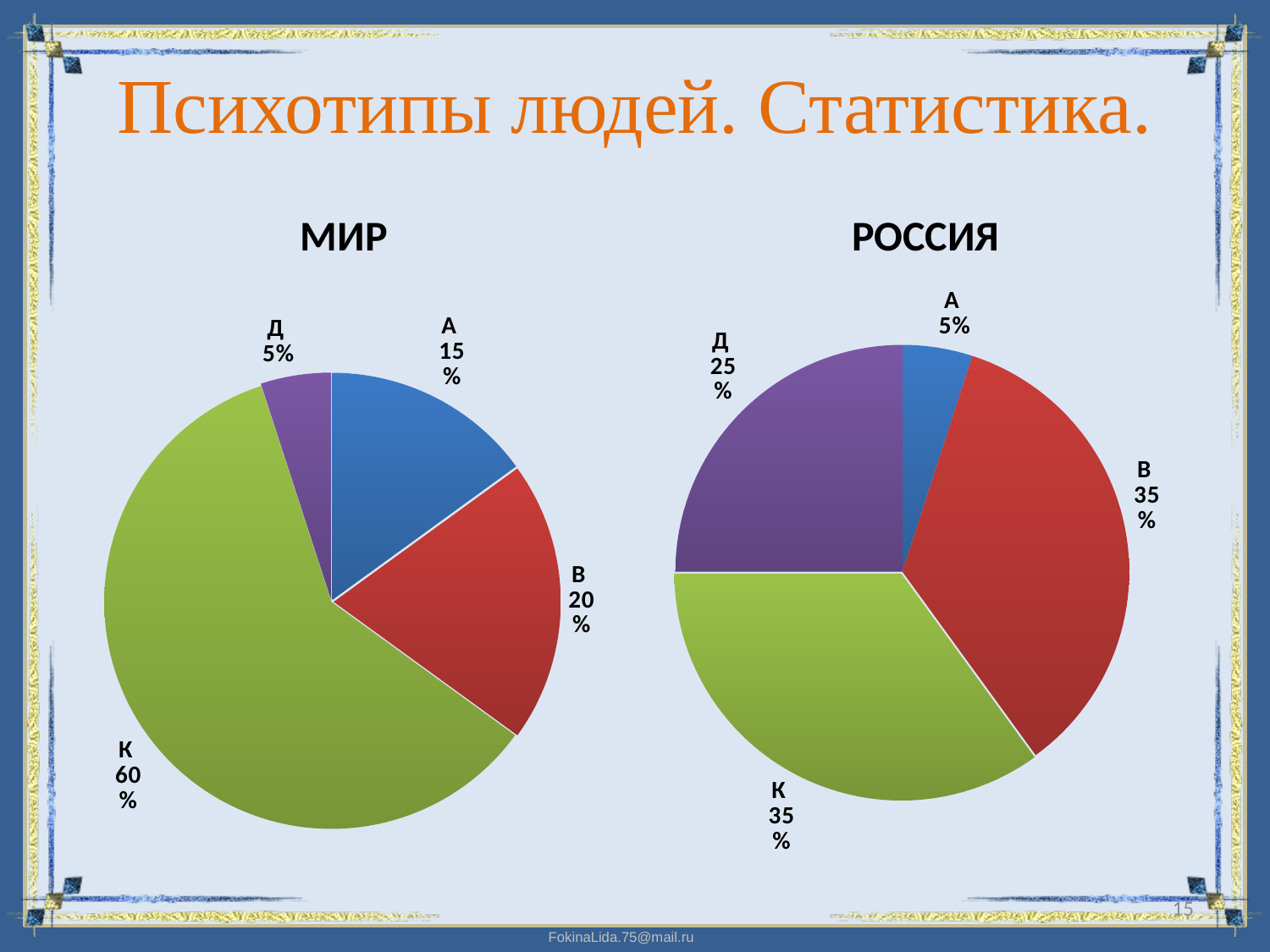

# Психотипы людей. Статистика.
МИР
РОССИЯ

### Chart

| Category | Россия |
|---|---|
| А  | 5.0 |
| В  | 35.0 |
| К  | 35.0 |
| Д  | 25.0 |

### Chart

| Category | Мир |
|---|---|
| А  | 15.0 |
| В  | 20.0 |
| К  | 60.0 |
| Д  | 5.0 |
15